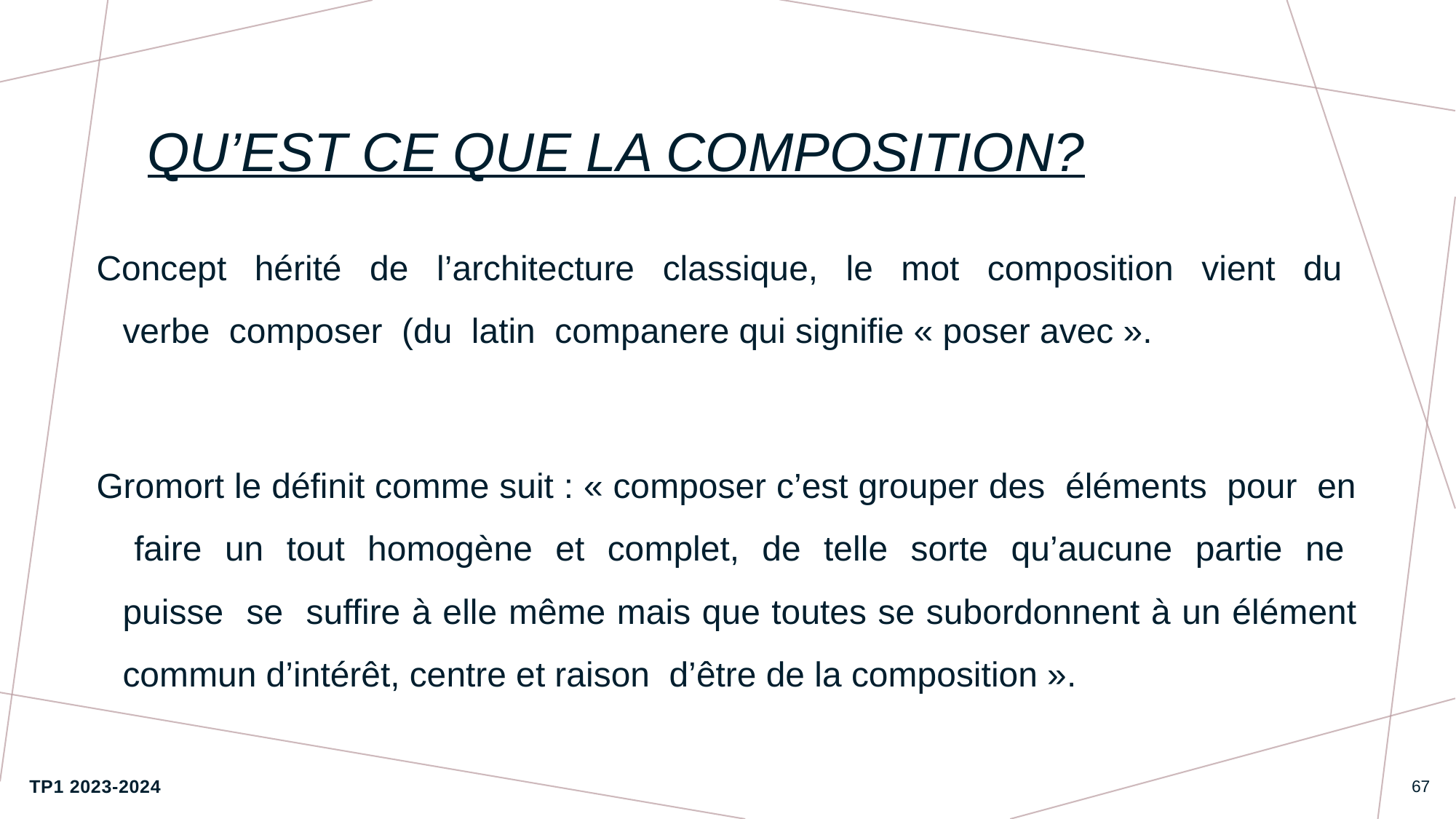

# qu’est ce que la composition?
Concept  hérité  de  l’architecture  classique,  le  mot  composition  vient  du  verbe  composer  (du  latin  companere qui signifie « poser avec ».

Gromort le définit comme suit : « composer c’est grouper des  éléments  pour  en  faire  un  tout  homogène  et  complet,  de  telle  sorte  qu’aucune  partie  ne  puisse  se  suffire à elle même mais que toutes se subordonnent à un élément commun d’intérêt, centre et raison  d’être de la composition ».
TP1 2023-2024
67